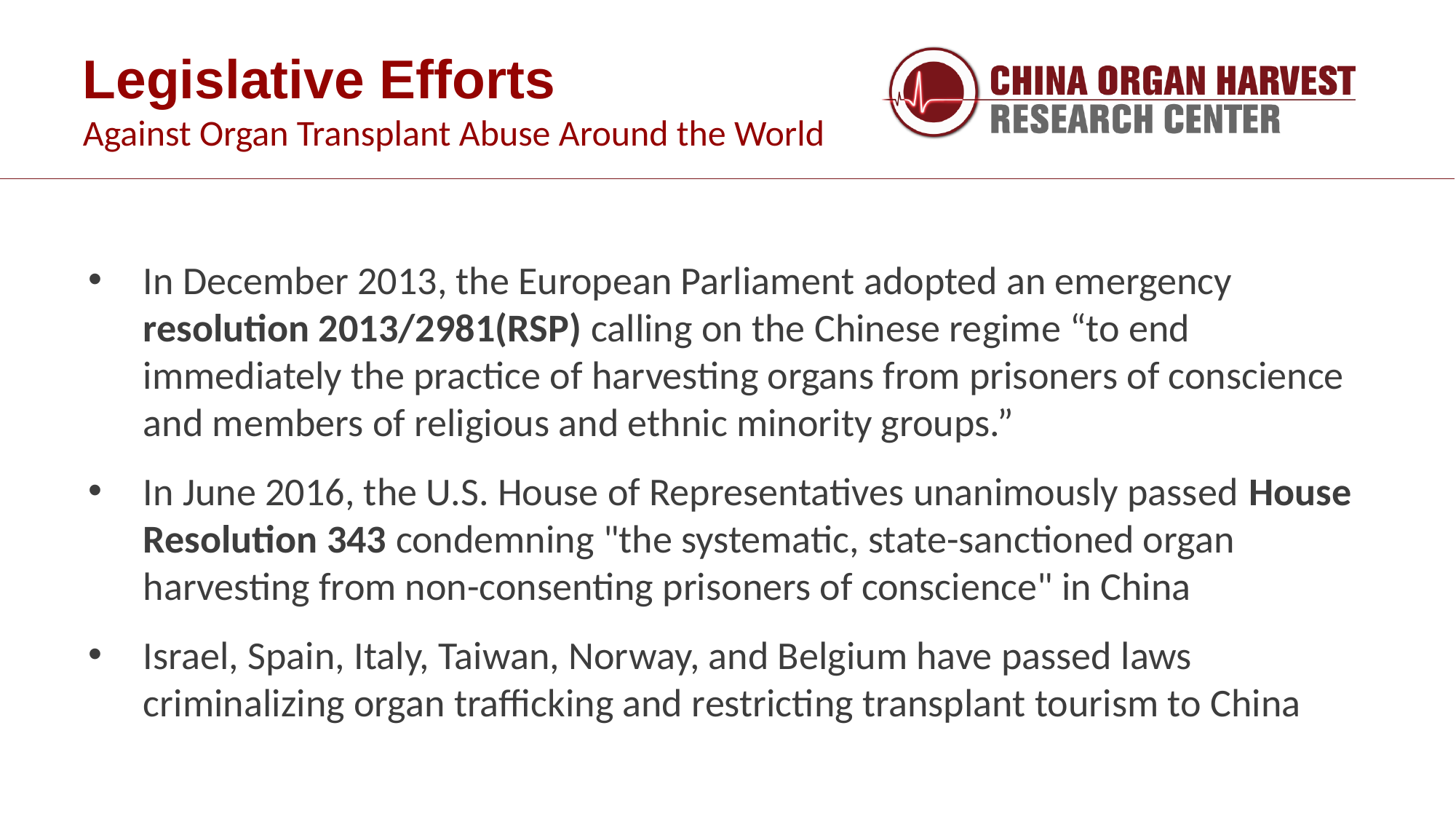

Legislative Efforts
Against Organ Transplant Abuse Around the World

In December 2013, the European Parliament adopted an emergency resolution 2013/2981(RSP) calling on the Chinese regime “to end immediately the practice of harvesting organs from prisoners of conscience and members of religious and ethnic minority groups.”

In June 2016, the U.S. House of Representatives unanimously passed House Resolution 343 condemning "the systematic, state-sanctioned organ harvesting from non-consenting prisoners of conscience" in China

Israel, Spain, Italy, Taiwan, Norway, and Belgium have passed laws criminalizing organ trafficking and restricting transplant tourism to China